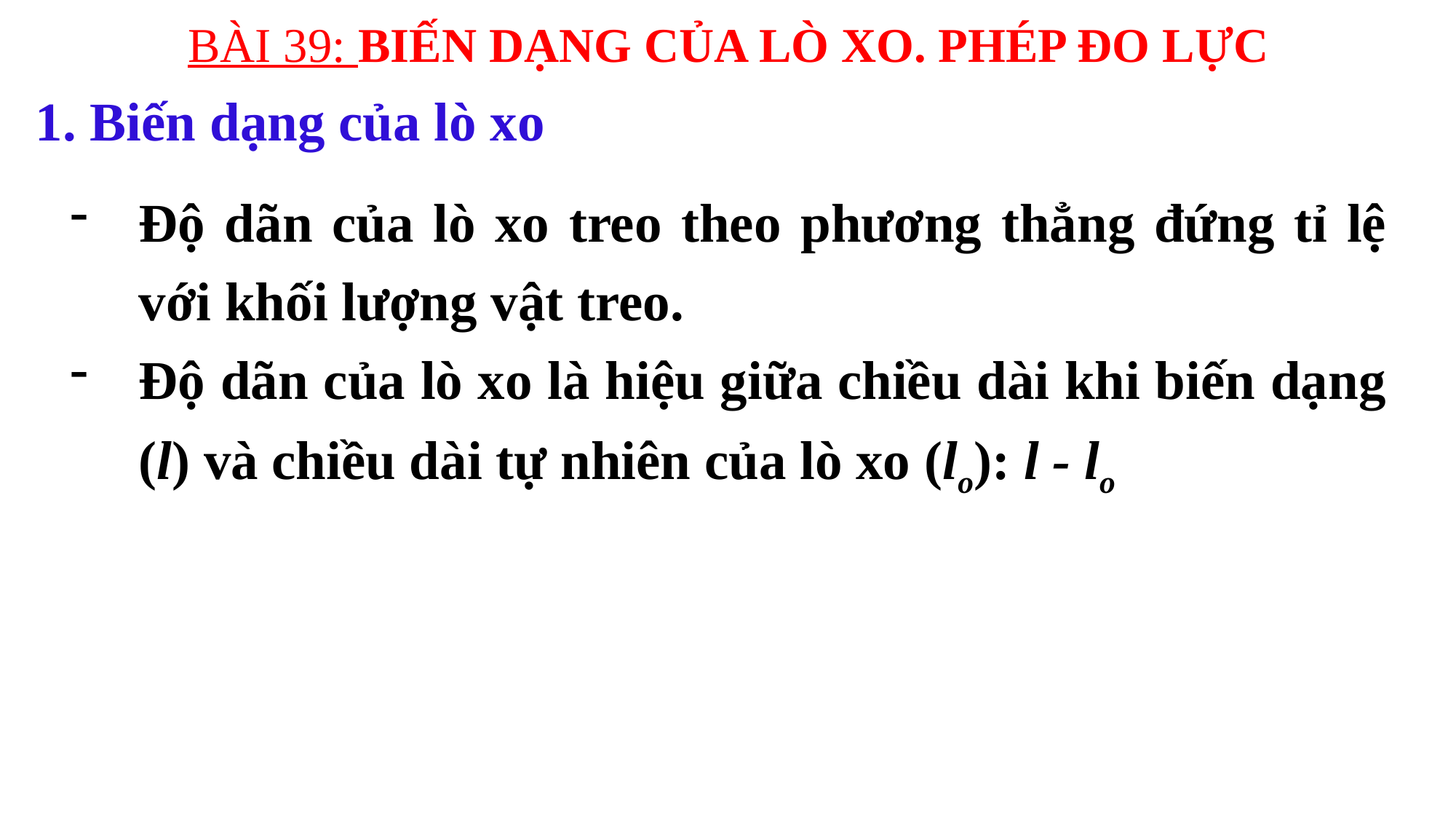

BÀI 39: BIẾN DẠNG CỦA LÒ XO. PHÉP ĐO LỰC
# 1. Biến dạng của lò xo
Độ dãn của lò xo treo theo phương thẳng đứng tỉ lệ với khối lượng vật treo.
Độ dãn của lò xo là hiệu giữa chiều dài khi biến dạng (l) và chiều dài tự nhiên của lò xo (lo): l - lo